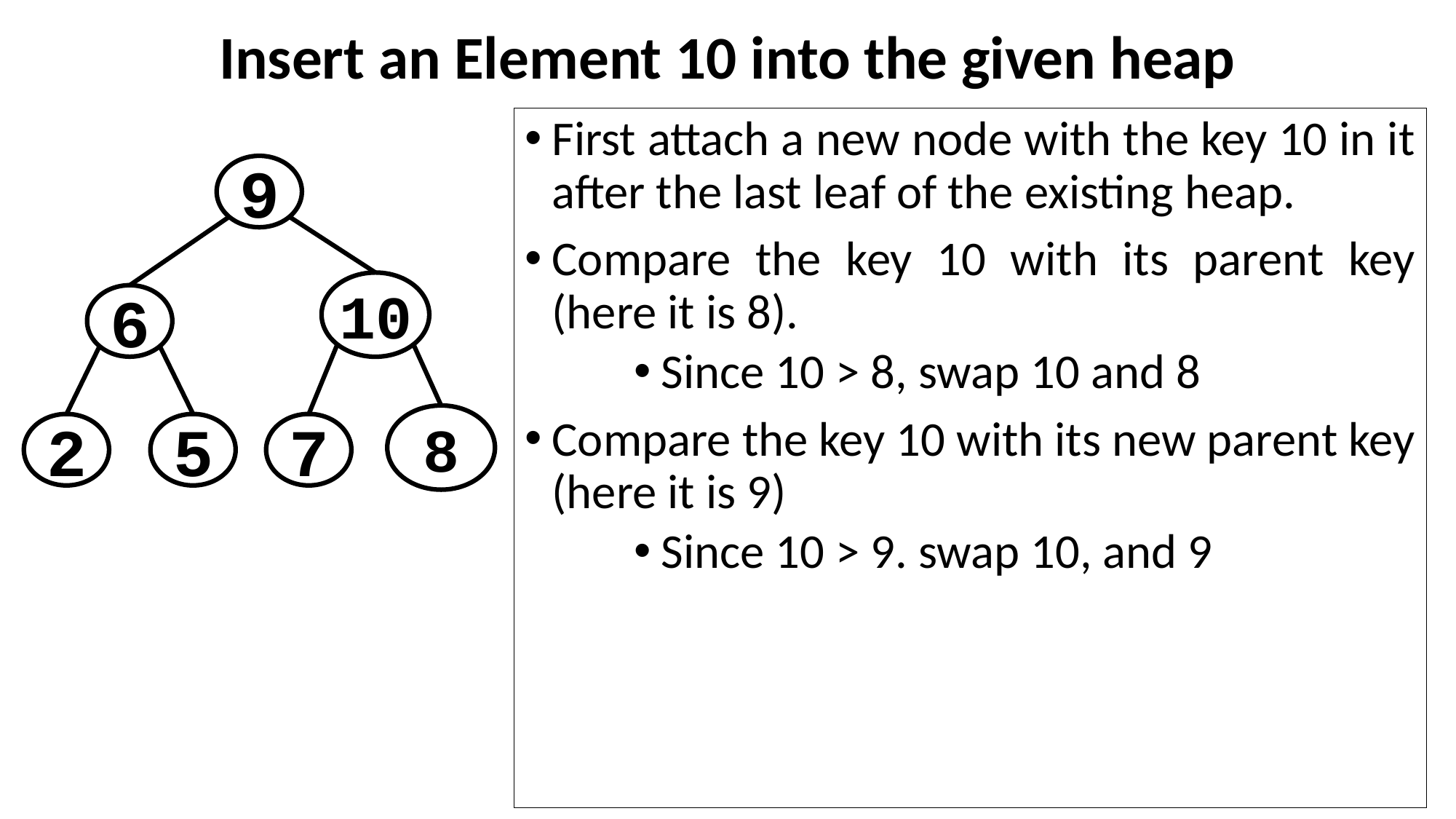

# Insert an Element 10 into the given heap
First attach a new node with the key 10 in it after the last leaf of the existing heap.
Compare the key 10 with its parent key (here it is 8).
Since 10 > 8, swap 10 and 8
Compare the key 10 with its new parent key (here it is 9)
Since 10 > 9. swap 10, and 9

9
10
6
8
7
2
5